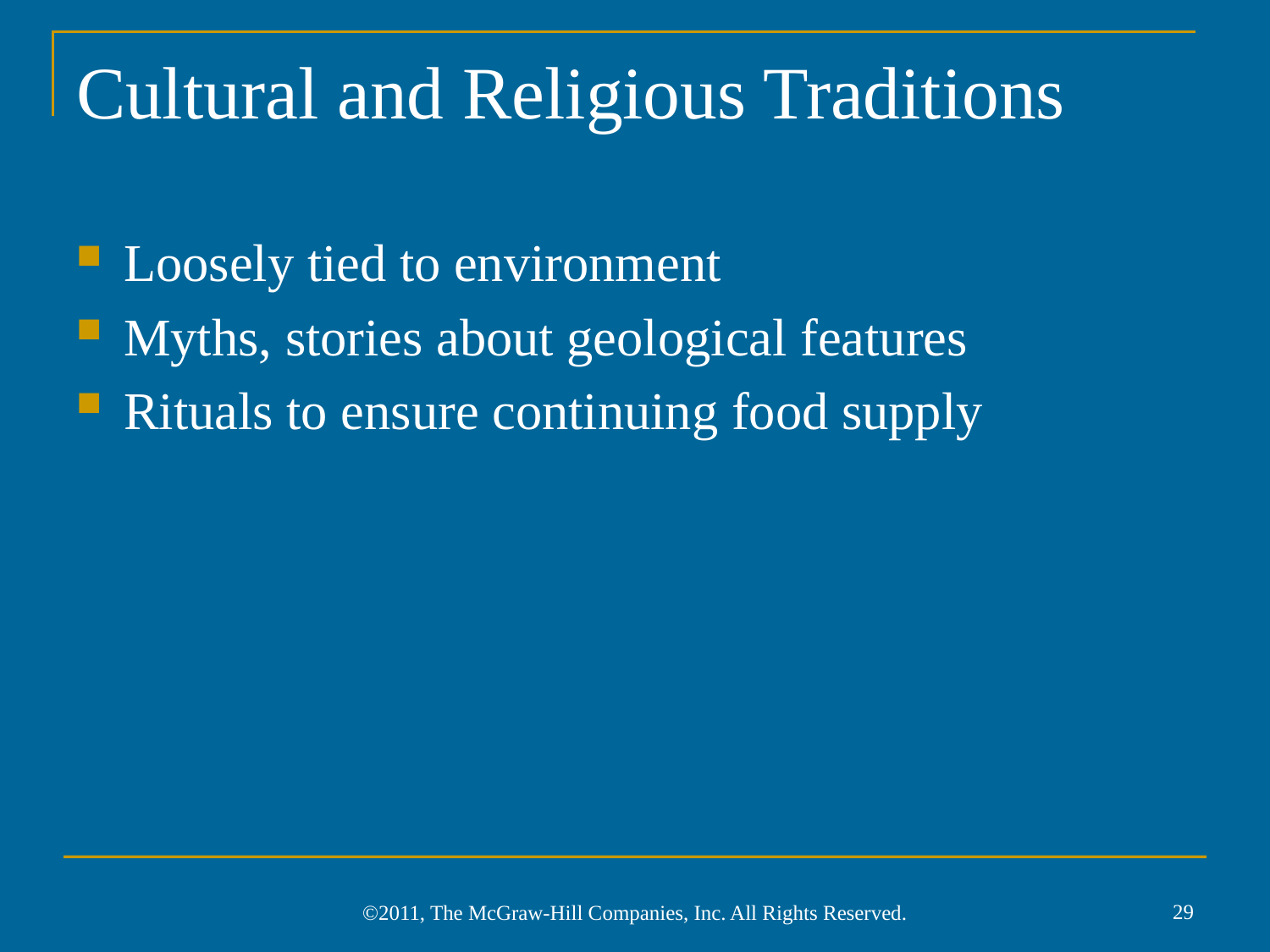

# Cultural and Religious Traditions
Loosely tied to environment
Myths, stories about geological features
Rituals to ensure continuing food supply

29
©2011, The McGraw-Hill Companies, Inc. All Rights Reserved.